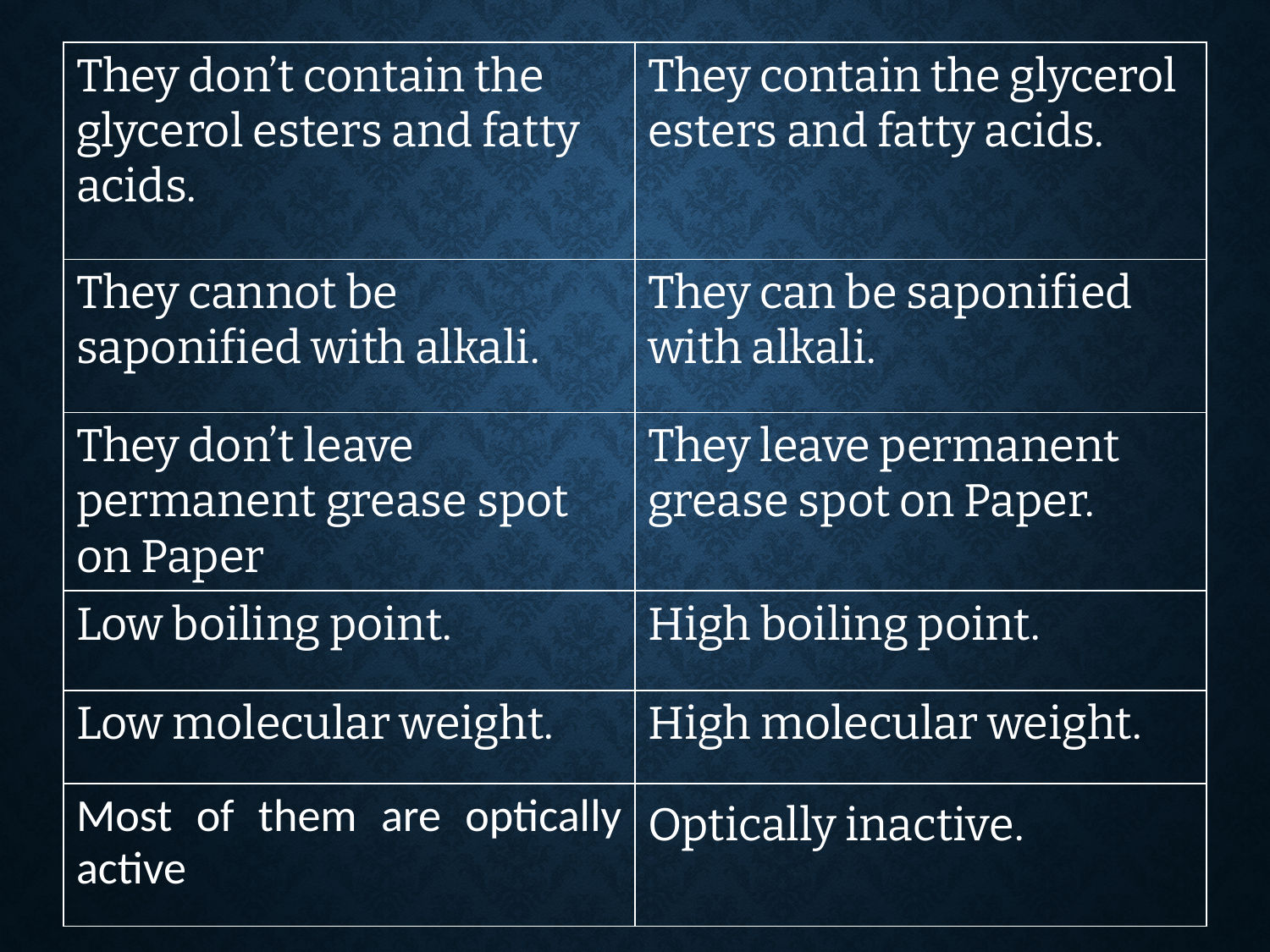

| They don’t contain the glycerol esters and fatty acids. | They contain the glycerol esters and fatty acids. |
| --- | --- |
| They cannot be saponified with alkali. | They can be saponified with alkali. |
| They don’t leave permanent grease spot on Paper | They leave permanent grease spot on Paper. |
| Low boiling point. | High boiling point. |
| Low molecular weight. | High molecular weight. |
| Most of them are optically active | Optically inactive. |